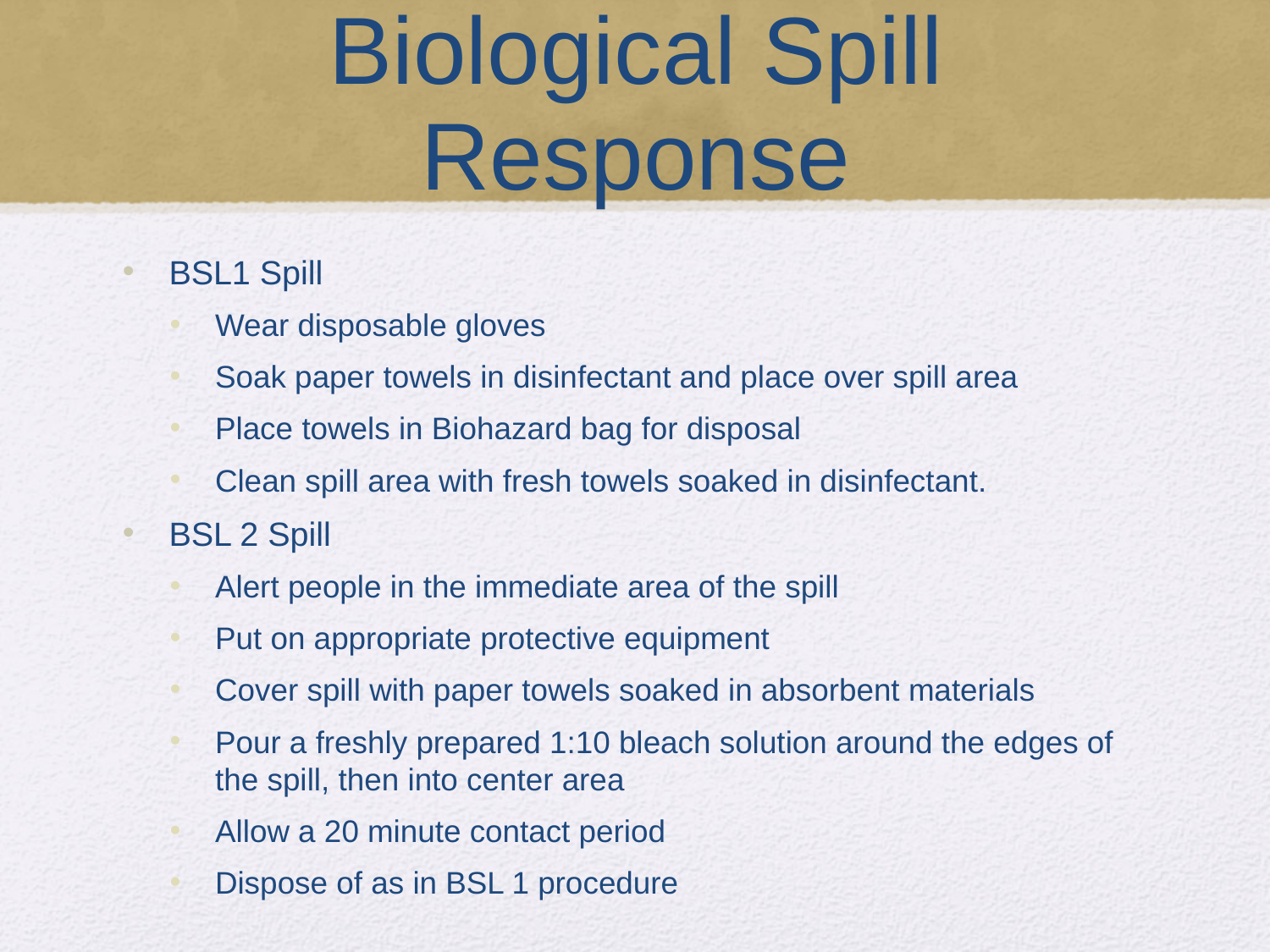

# Biological Spill Response
BSL1 Spill
Wear disposable gloves
Soak paper towels in disinfectant and place over spill area
Place towels in Biohazard bag for disposal
Clean spill area with fresh towels soaked in disinfectant.
BSL 2 Spill
Alert people in the immediate area of the spill
Put on appropriate protective equipment
Cover spill with paper towels soaked in absorbent materials
Pour a freshly prepared 1:10 bleach solution around the edges of the spill, then into center area
Allow a 20 minute contact period
Dispose of as in BSL 1 procedure